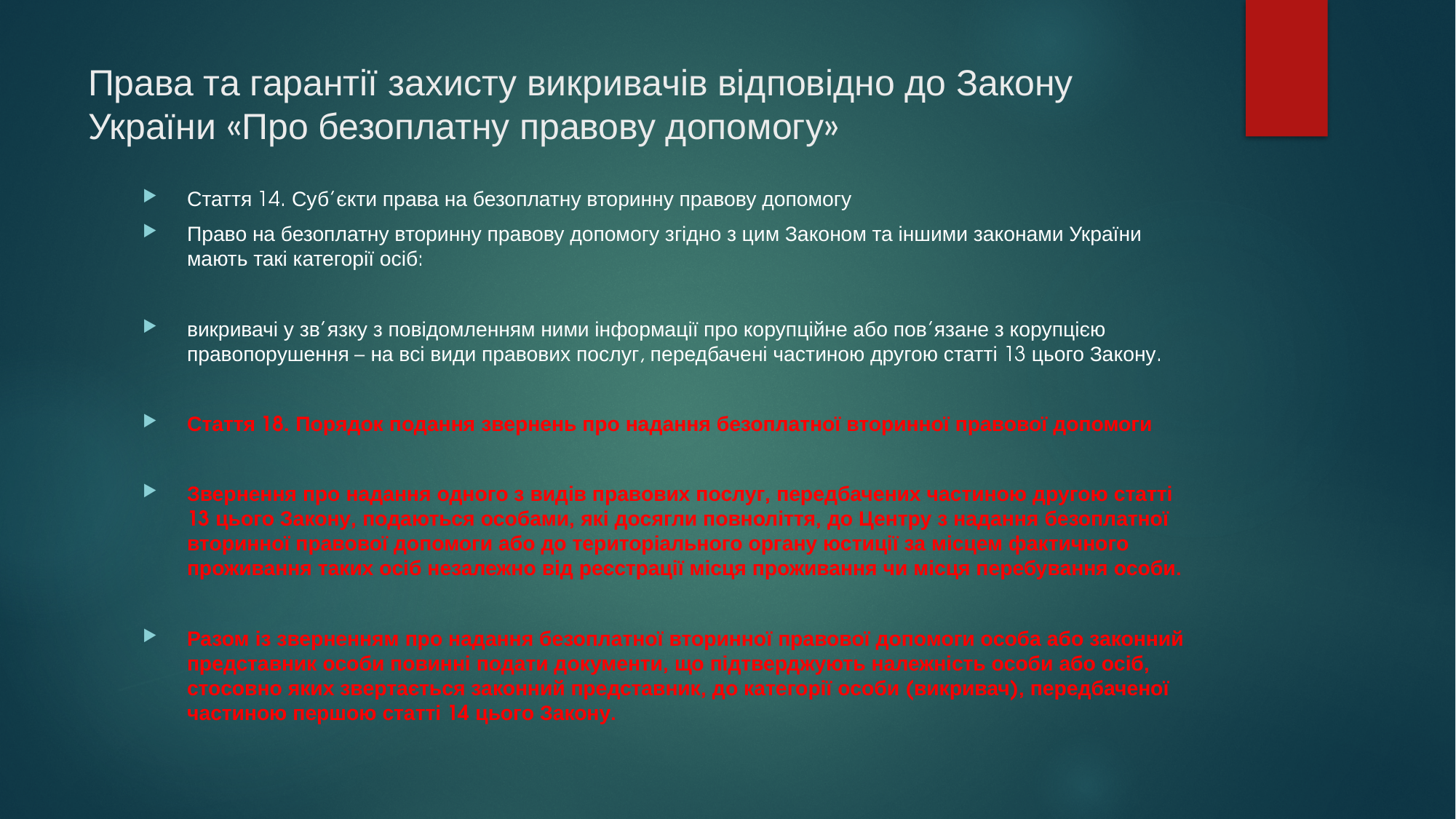

# Права та гарантії захисту викривачів відповідно до Закону України «Про безоплатну правову допомогу»
Стаття 14. Суб’єкти права на безоплатну вторинну правову допомогу
Право на безоплатну вторинну правову допомогу згідно з цим Законом та іншими законами України мають такі категорії осіб:

викривачі у зв’язку з повідомленням ними інформації про корупційне або пов’язане з корупцією правопорушення – на всі види правових послуг, передбачені частиною другою статті 13 цього Закону.

Стаття 18. Порядок подання звернень про надання безоплатної вторинної правової допомоги

Звернення про надання одного з видів правових послуг, передбачених частиною другою статті 13 цього Закону, подаються особами, які досягли повноліття, до Центру з надання безоплатної вторинної правової допомоги або до територіального органу юстиції за місцем фактичного проживання таких осіб незалежно від реєстрації місця проживання чи місця перебування особи.

Разом із зверненням про надання безоплатної вторинної правової допомоги особа або законний представник особи повинні подати документи, що підтверджують належність особи або осіб, стосовно яких звертається законний представник, до категорії особи (викривач), передбаченої частиною першою статті 14 цього Закону.